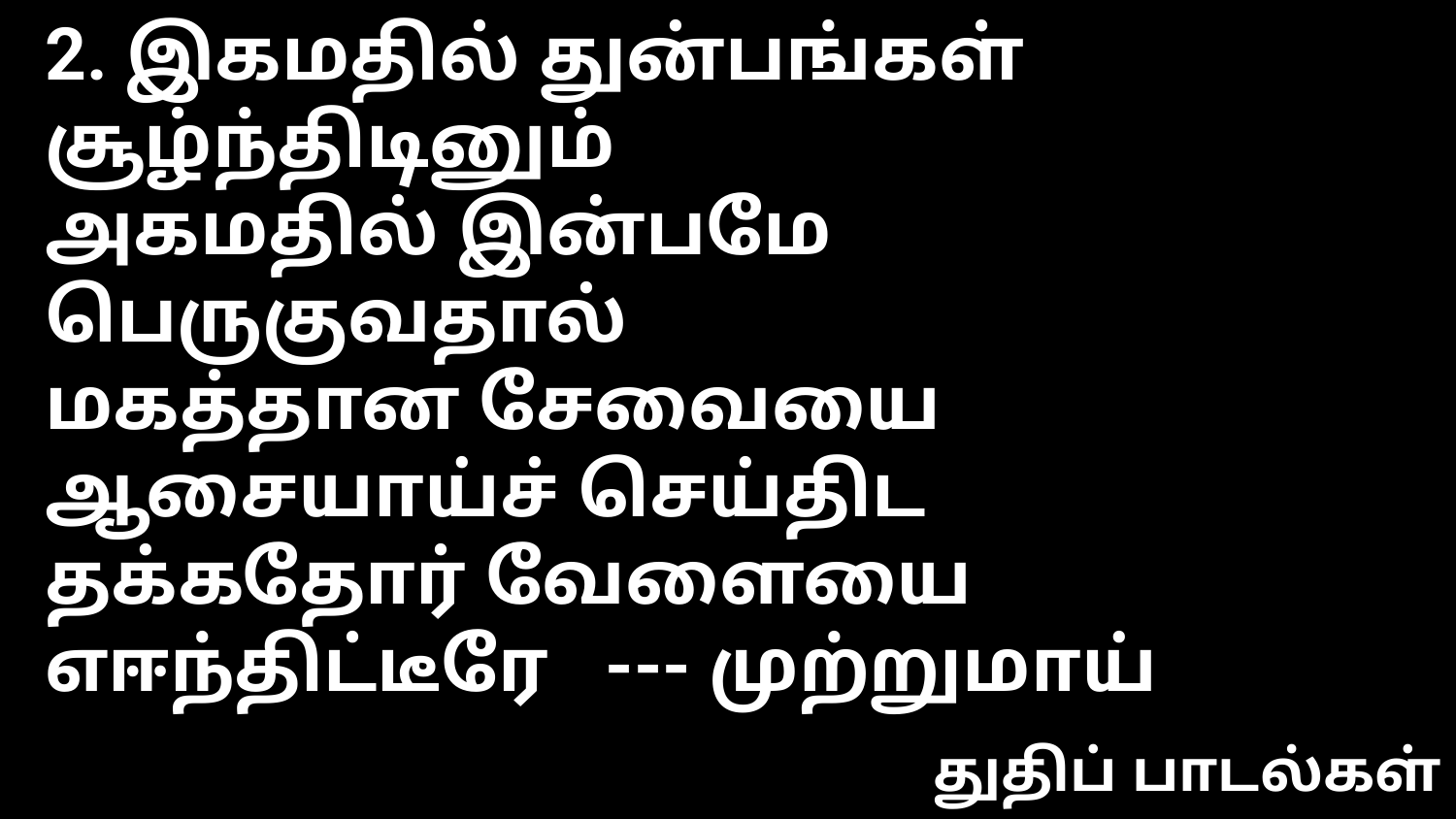

2. இகமதில்‌ துன்பங்கள்‌ சூழ்ந்திடினும்‌
அகமதில்‌ இன்பமே பெருகுவதால்‌
மகத்தான சேவையை ஆசையாய்ச்‌ செய்திட
தக்கதோர்‌ வேளையை எஈந்திட்டீரே   --- முற்றுமாய்

துதிப் பாடல்கள்